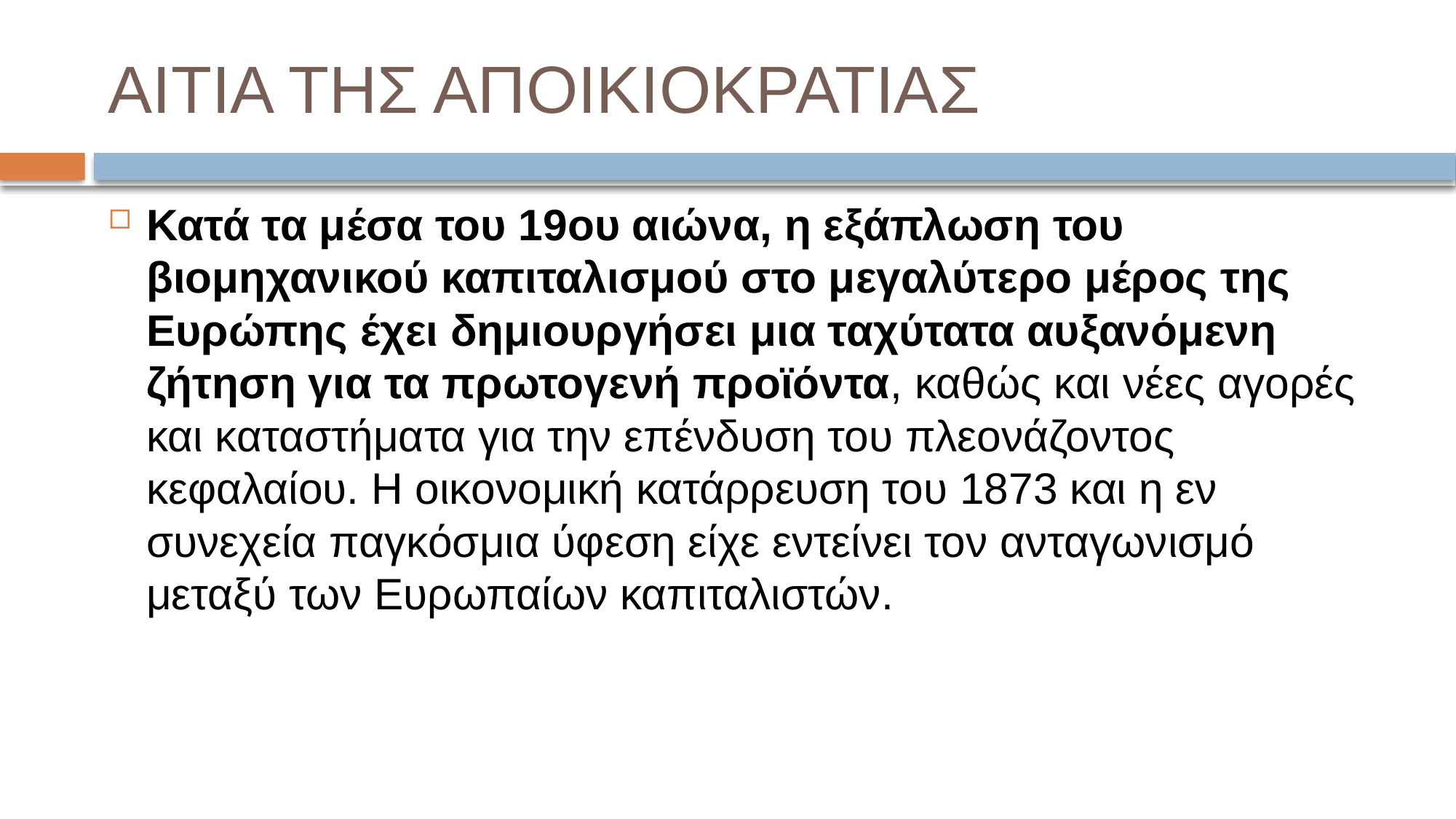

# ΑΙΤΙΑ ΤΗΣ ΑΠΟΙΚΙΟΚΡΑΤΙΑΣ
Κατά τα μέσα του 19ου αιώνα, η εξάπλωση του βιομηχανικού καπιταλισμού στο μεγαλύτερο μέρος της Ευρώπης έχει δημιουργήσει μια ταχύτατα αυξανόμενη ζήτηση για τα πρωτογενή προϊόντα, καθώς και νέες αγορές και καταστήματα για την επένδυση του πλεονάζοντος κεφαλαίου. Η οικονομική κατάρρευση του 1873 και η εν συνεχεία παγκόσμια ύφεση είχε εντείνει τον ανταγωνισμό μεταξύ των Ευρωπαίων καπιταλιστών.